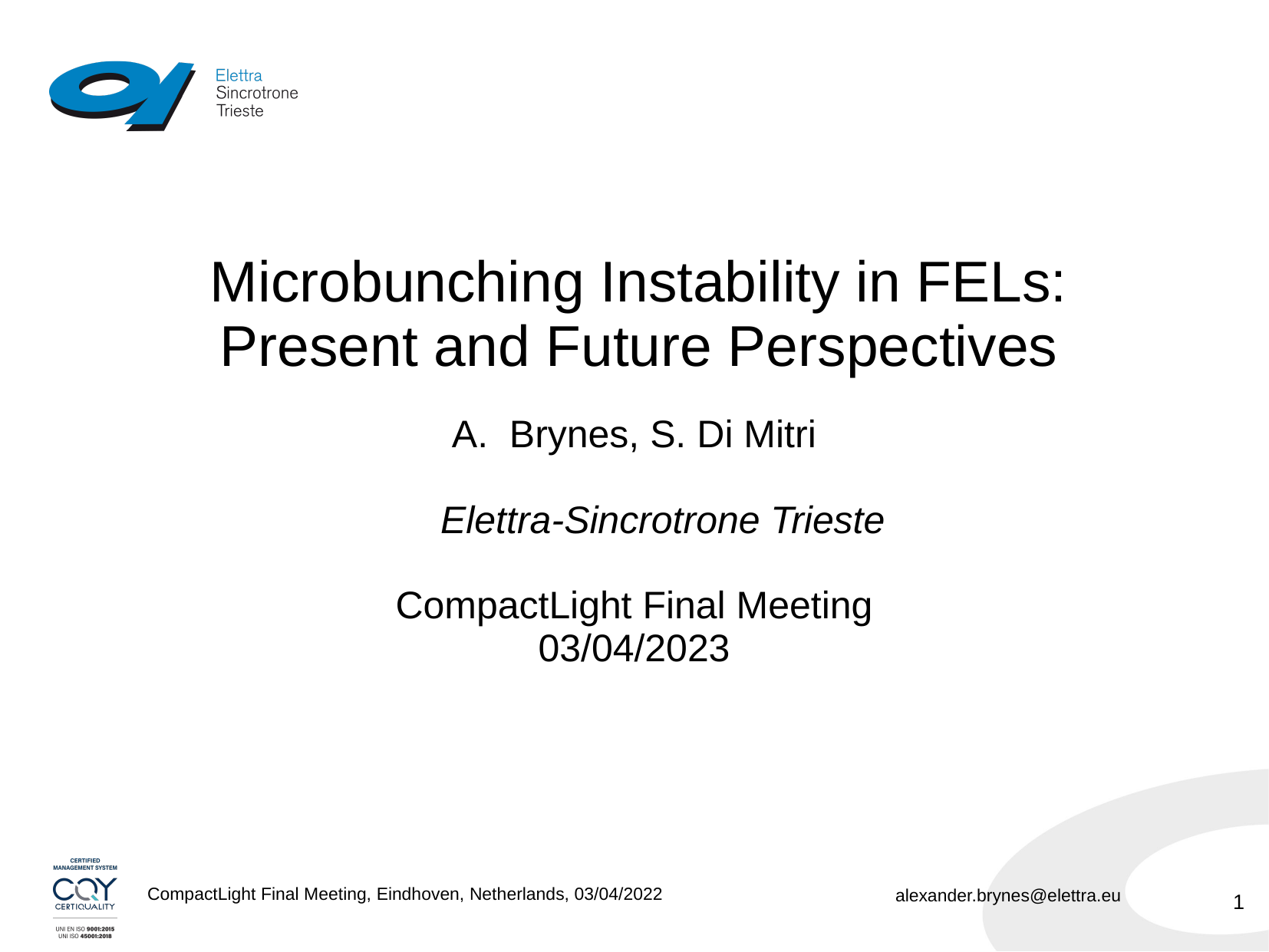

# Microbunching Instability in FELs: Present and Future Perspectives
Brynes, S. Di Mitri
Elettra-Sincrotrone Trieste

CompactLight Final Meeting
03/04/2023
1